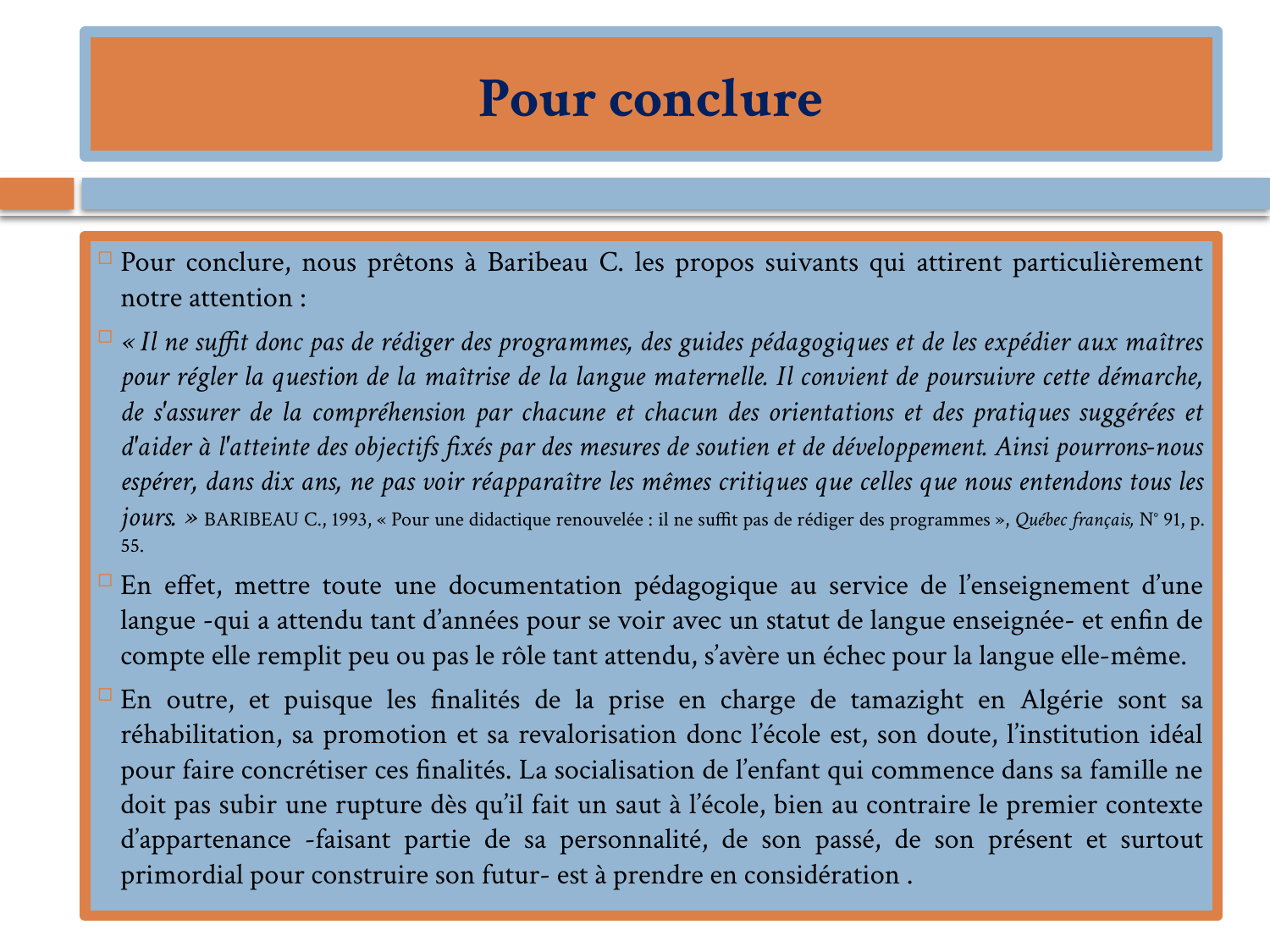

# Pour conclure
Pour conclure, nous prêtons à Baribeau C. les propos suivants qui attirent particulièrement notre attention :
« Il ne suffit donc pas de rédiger des programmes, des guides pédagogiques et de les expédier aux maîtres pour régler la question de la maîtrise de la langue maternelle. Il convient de poursuivre cette démarche, de s'assurer de la compréhension par chacune et chacun des orientations et des pratiques suggérées et d'aider à l'atteinte des objectifs fixés par des mesures de soutien et de développement. Ainsi pourrons-nous espérer, dans dix ans, ne pas voir réapparaître les mêmes critiques que celles que nous entendons tous les jours. » BARIBEAU C., 1993, « Pour une didactique renouvelée : il ne suffit pas de rédiger des programmes », Québec français, N° 91, p. 55.
En effet, mettre toute une documentation pédagogique au service de l’enseignement d’une langue -qui a attendu tant d’années pour se voir avec un statut de langue enseignée- et enfin de compte elle remplit peu ou pas le rôle tant attendu, s’avère un échec pour la langue elle-même.
En outre, et puisque les finalités de la prise en charge de tamazight en Algérie sont sa réhabilitation, sa promotion et sa revalorisation donc l’école est, son doute, l’institution idéal pour faire concrétiser ces finalités. La socialisation de l’enfant qui commence dans sa famille ne doit pas subir une rupture dès qu’il fait un saut à l’école, bien au contraire le premier contexte d’appartenance -faisant partie de sa personnalité, de son passé, de son présent et surtout primordial pour construire son futur- est à prendre en considération .